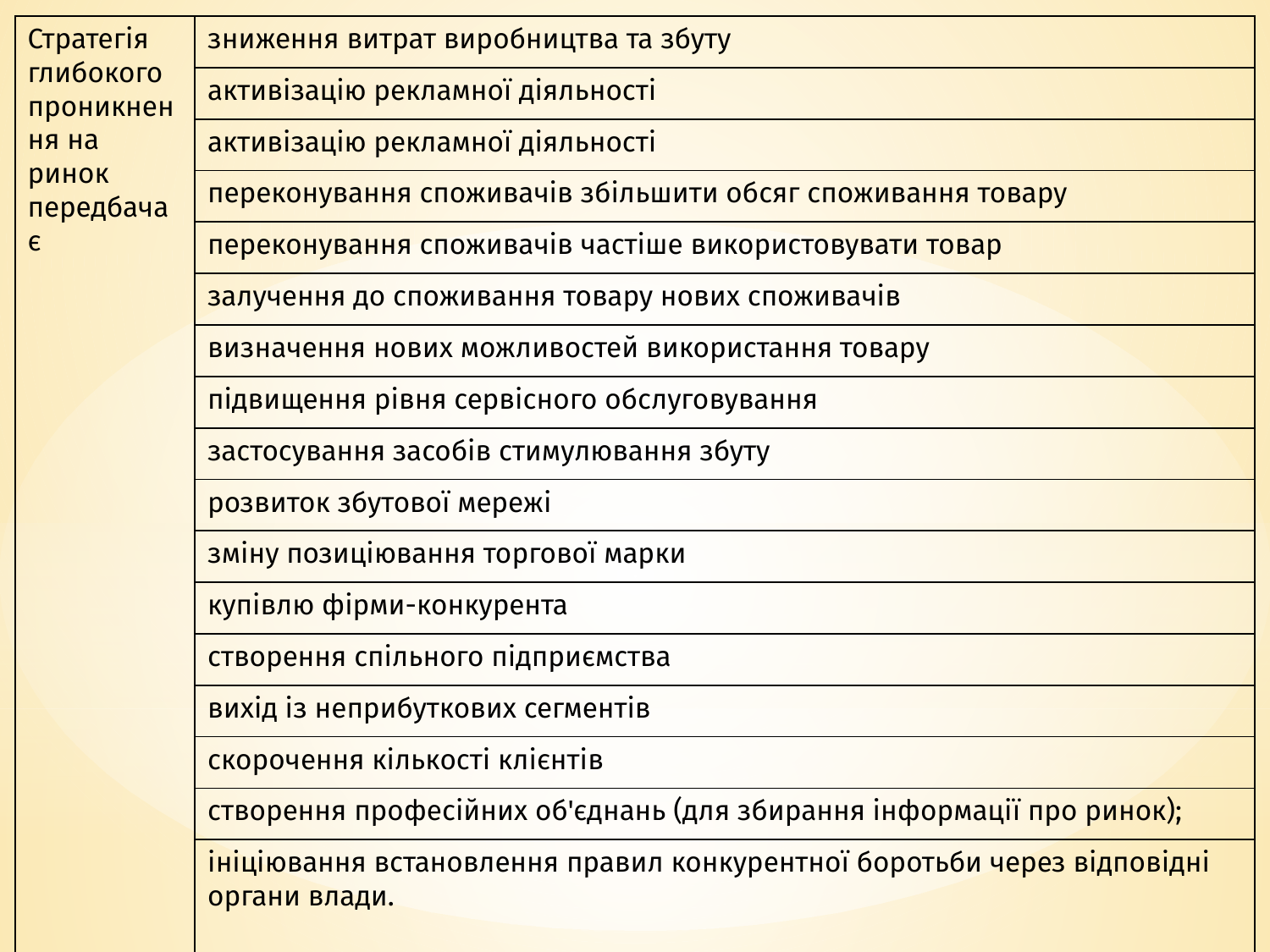

| Стратегія глибокого проникнення на ринок передбачає | зниження витрат виробництва та збуту |
| --- | --- |
|  | активізацію рекламної діяльності |
|  | активізацію рекламної діяльності |
|  | переконування споживачів збільшити обсяг споживання товару |
|  | переконування споживачів частіше використовувати товар |
|  | залучення до споживання товару нових споживачів |
|  | визначення нових можливостей використання товару |
|  | підвищення рівня сервісного обслуговування |
|  | застосування засобів стимулювання збуту |
|  | розвиток збутової мережі |
|  | зміну позиціювання торгової марки |
|  | купівлю фірми-конкурента |
|  | створення спільного підприємства |
|  | вихід із неприбуткових сегментів |
|  | скорочення кількості клієнтів |
|  | створення професійних об'єднань (для збирання інформації про ринок); |
|  | ініціювання встановлення правил конкурентної боротьби через відповідні органи влади. |